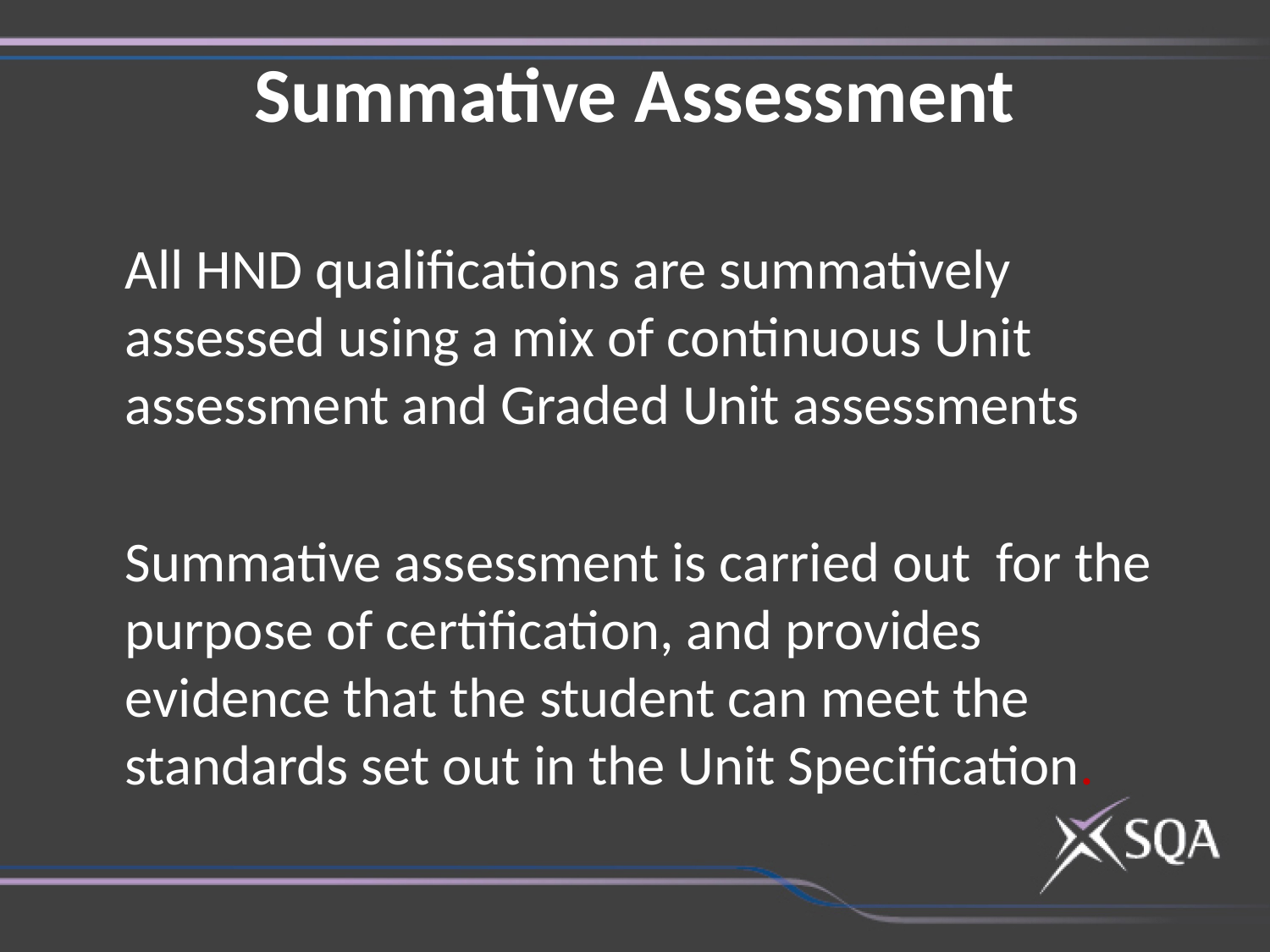

# Summative Assessment
	All HND qualifications are summatively assessed using a mix of continuous Unit assessment and Graded Unit assessments

	Summative assessment is carried out  for the purpose of certification, and provides evidence that the student can meet the standards set out in the Unit Specification.